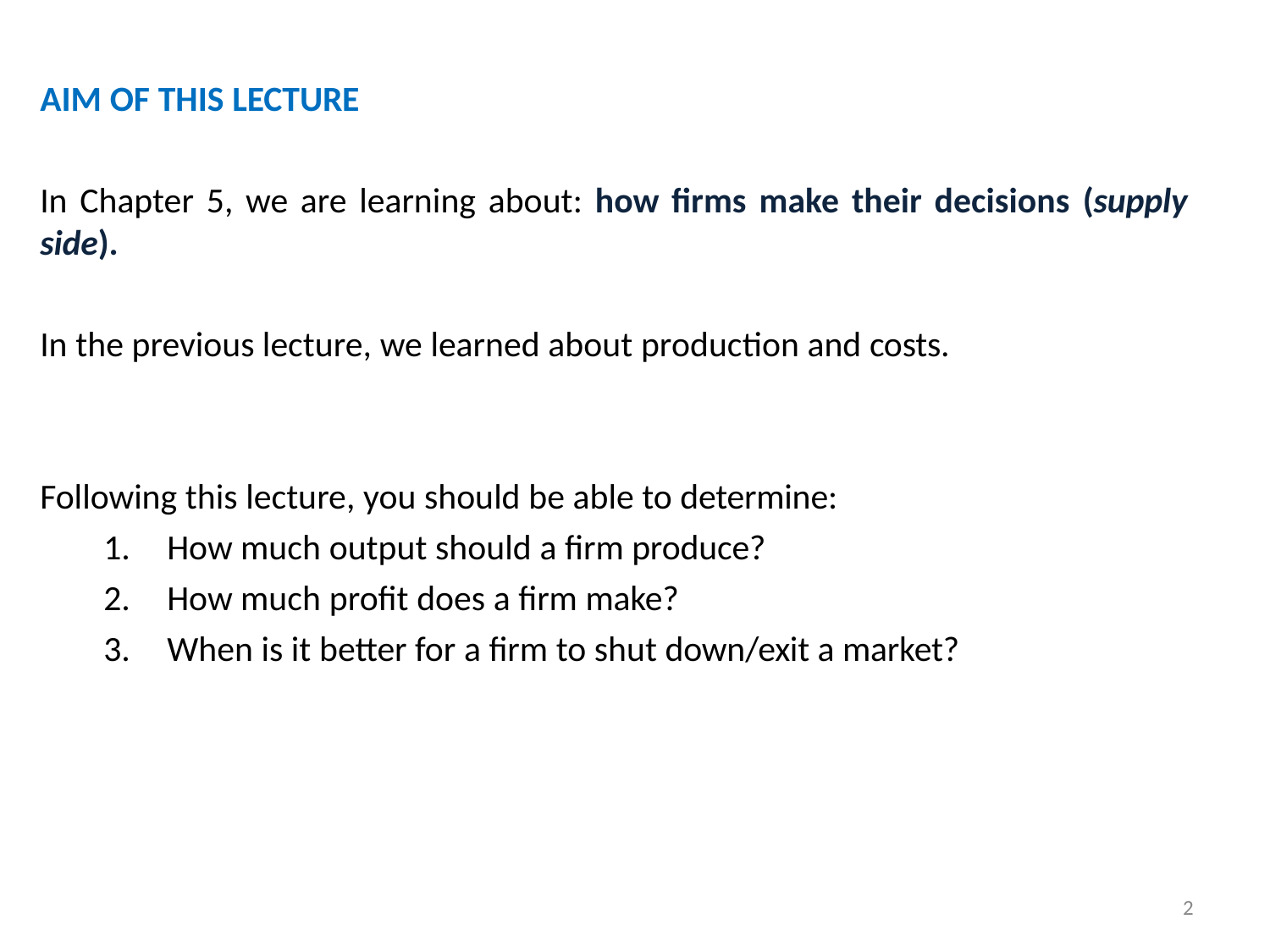

# AIM OF THIS LECTURE
In Chapter 5, we are learning about: how firms make their decisions (supply
side).

In the previous lecture, we learned about production and costs.
Following this lecture, you should be able to determine:
How much output should a firm produce?
How much profit does a firm make?
When is it better for a firm to shut down/exit a market?
2